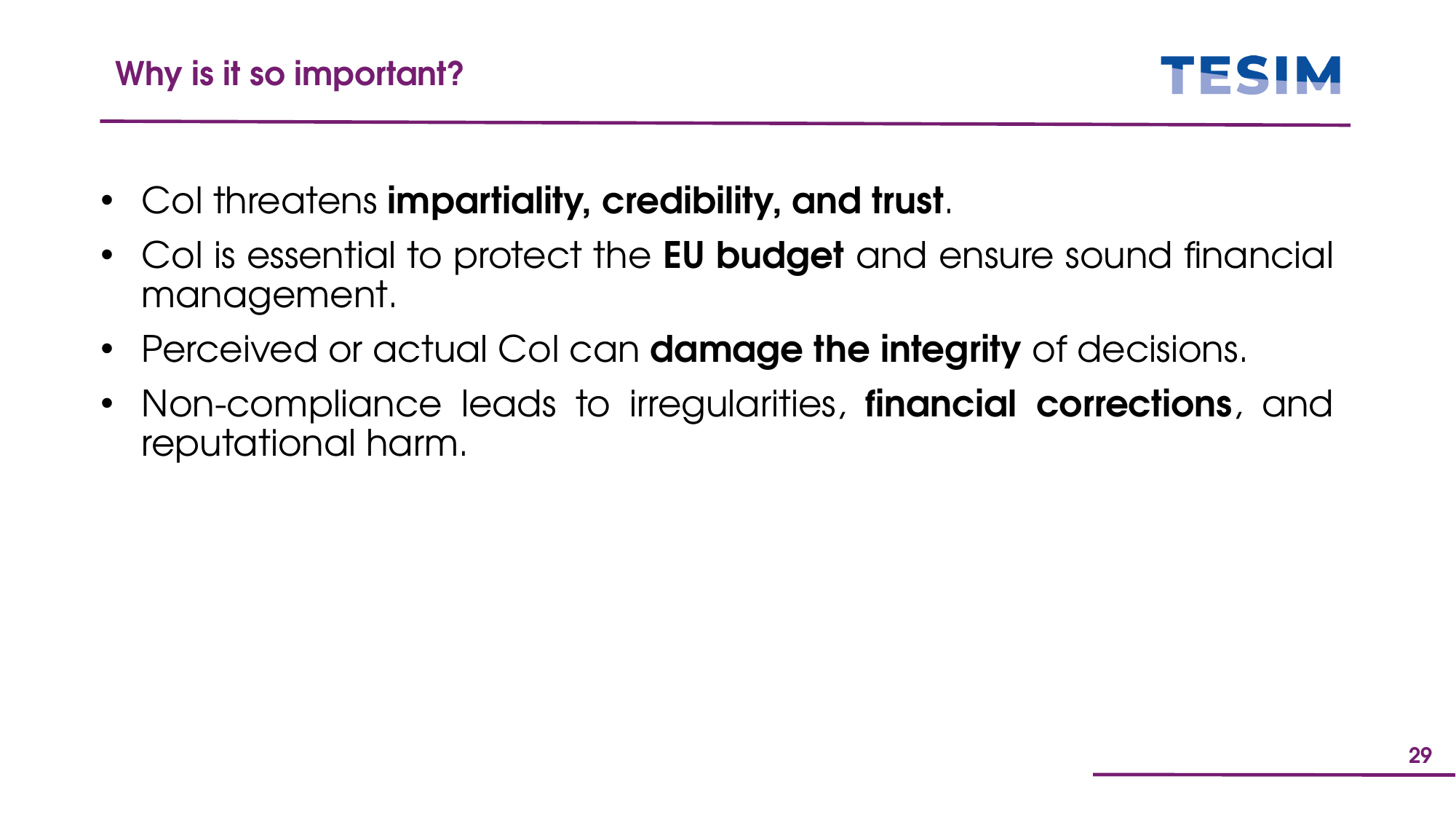

Why is it so important?
CoI threatens impartiality, credibility, and trust.
CoI is essential to protect the EU budget and ensure sound financial management.
Perceived or actual CoI can damage the integrity of decisions.
Non-compliance leads to irregularities, financial corrections, and reputational harm.